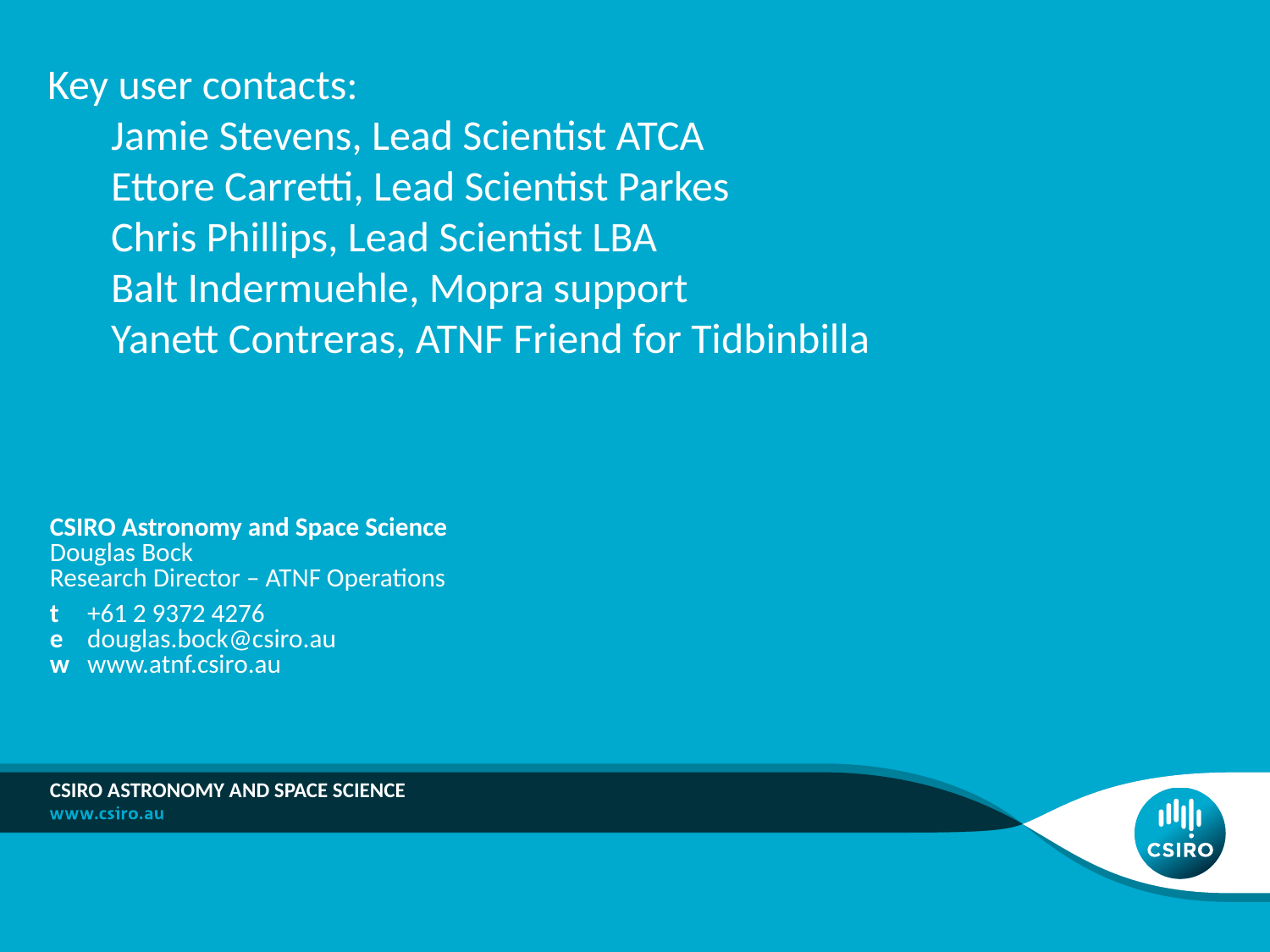

Key user contacts:
Jamie Stevens, Lead Scientist ATCA
Ettore Carretti, Lead Scientist Parkes
Chris Phillips, Lead Scientist LBA
Balt Indermuehle, Mopra support
Yanett Contreras, ATNF Friend for Tidbinbilla
CSIRO Astronomy and Space Science
Douglas Bock
Research Director – ATNF Operations
t	+61 2 9372 4276
e	douglas.bock@csiro.au
w	www.atnf.csiro.au

CSIRO Astronomy and Space Science